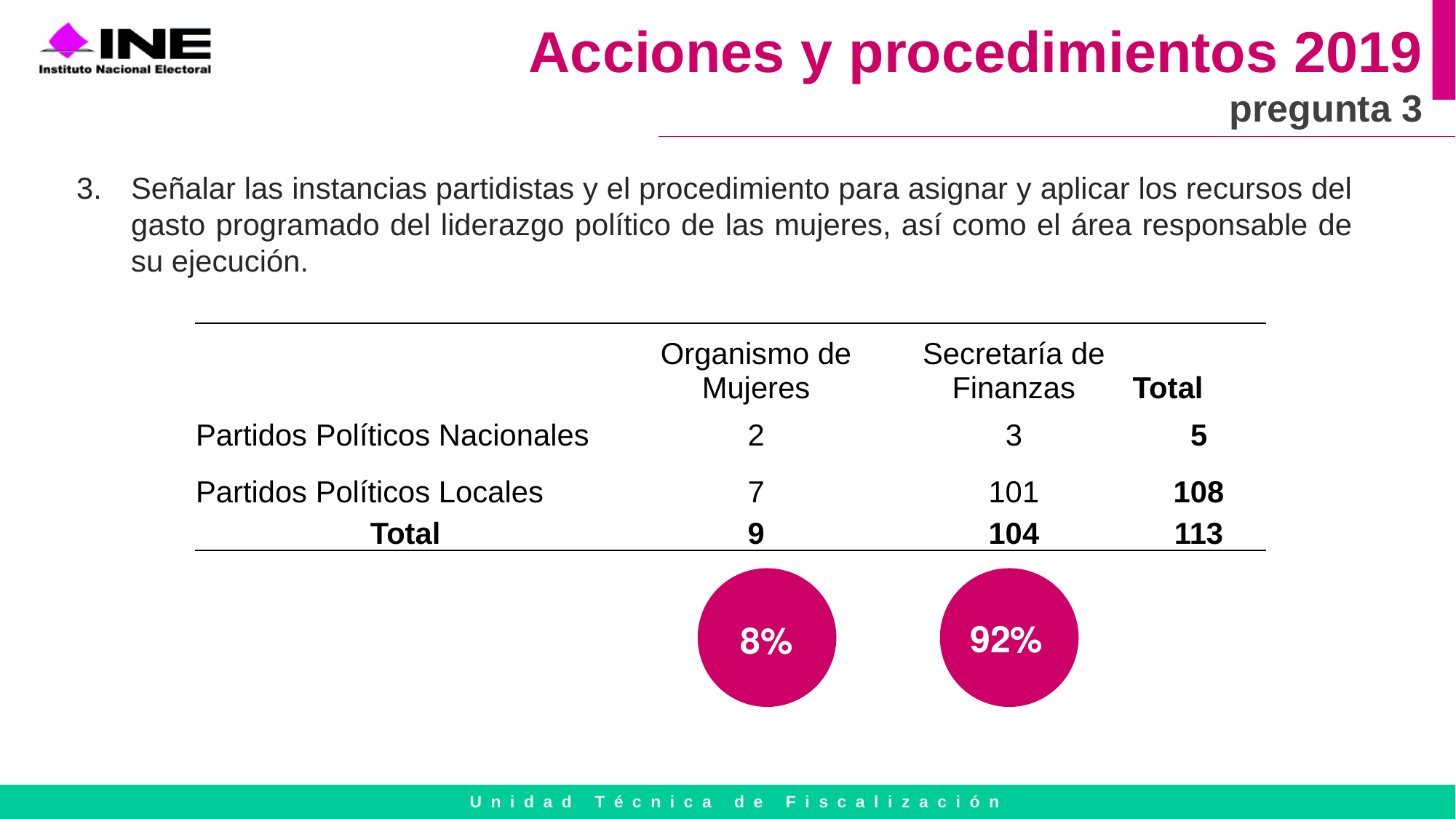

Acciones y procedimientos 2019 pregunta 3
Señalar las instancias partidistas y el procedimiento para asignar y aplicar los recursos del gasto programado del liderazgo político de las mujeres, así como el área responsable de su ejecución.
|  | Organismo de Mujeres | Secretaría de Finanzas | Total |
| --- | --- | --- | --- |
| Partidos Políticos Nacionales | 2 | 3 | 5 |
| Partidos Políticos Locales | 7 | 101 | 108 |
| Total | 9 | 104 | 113 |

92%
8%